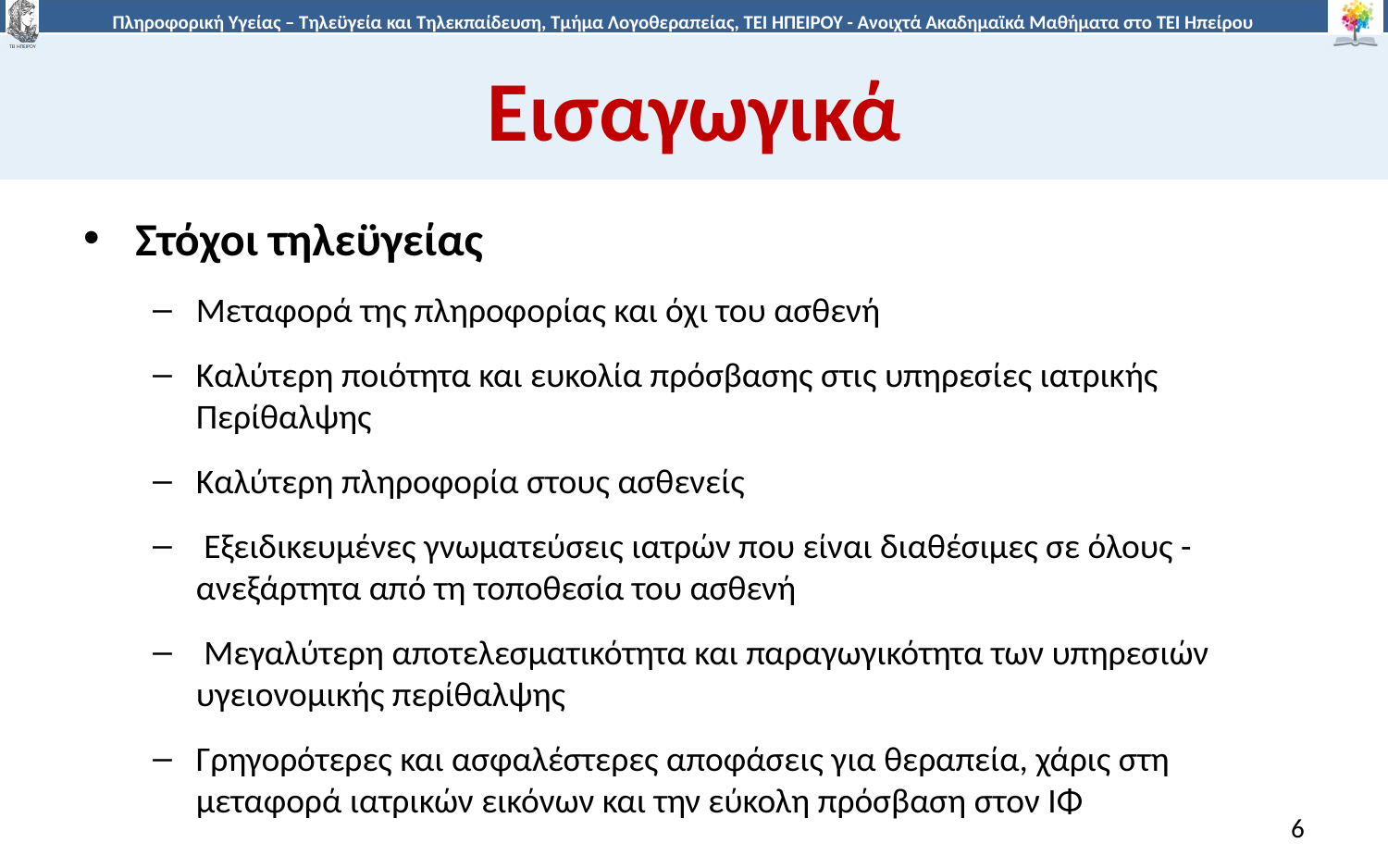

# Εισαγωγικά
Στόχοι τηλεϋγείας
Μεταφορά της πληροφορίας και όχι του ασθενή
Καλύτερη ποιότητα και ευκολία πρόσβασης στις υπηρεσίες ιατρικής Περίθαλψης
Καλύτερη πληροφορία στους ασθενείς
 Εξειδικευμένες γνωματεύσεις ιατρών που είναι διαθέσιμες σε όλους - ανεξάρτητα από τη τοποθεσία του ασθενή
 Μεγαλύτερη αποτελεσματικότητα και παραγωγικότητα των υπηρεσιών υγειονομικής περίθαλψης
Γρηγορότερες και ασφαλέστερες αποφάσεις για θεραπεία, χάρις στη μεταφορά ιατρικών εικόνων και την εύκολη πρόσβαση στον ΙΦ
6